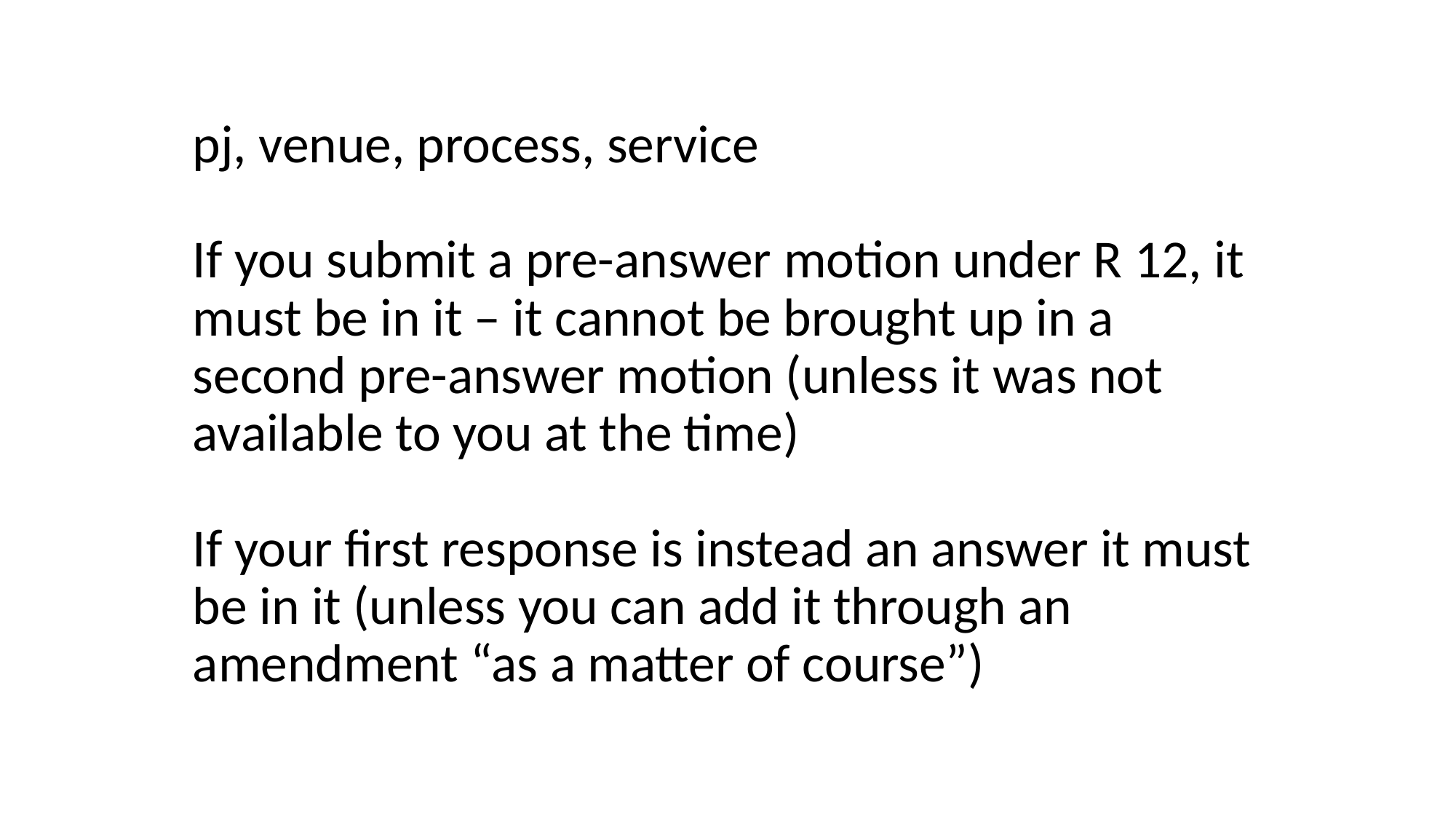

# pj, venue, process, service If you submit a pre-answer motion under R 12, it must be in it – it cannot be brought up in a second pre-answer motion (unless it was not available to you at the time) If your first response is instead an answer it must be in it (unless you can add it through an amendment “as a matter of course”)